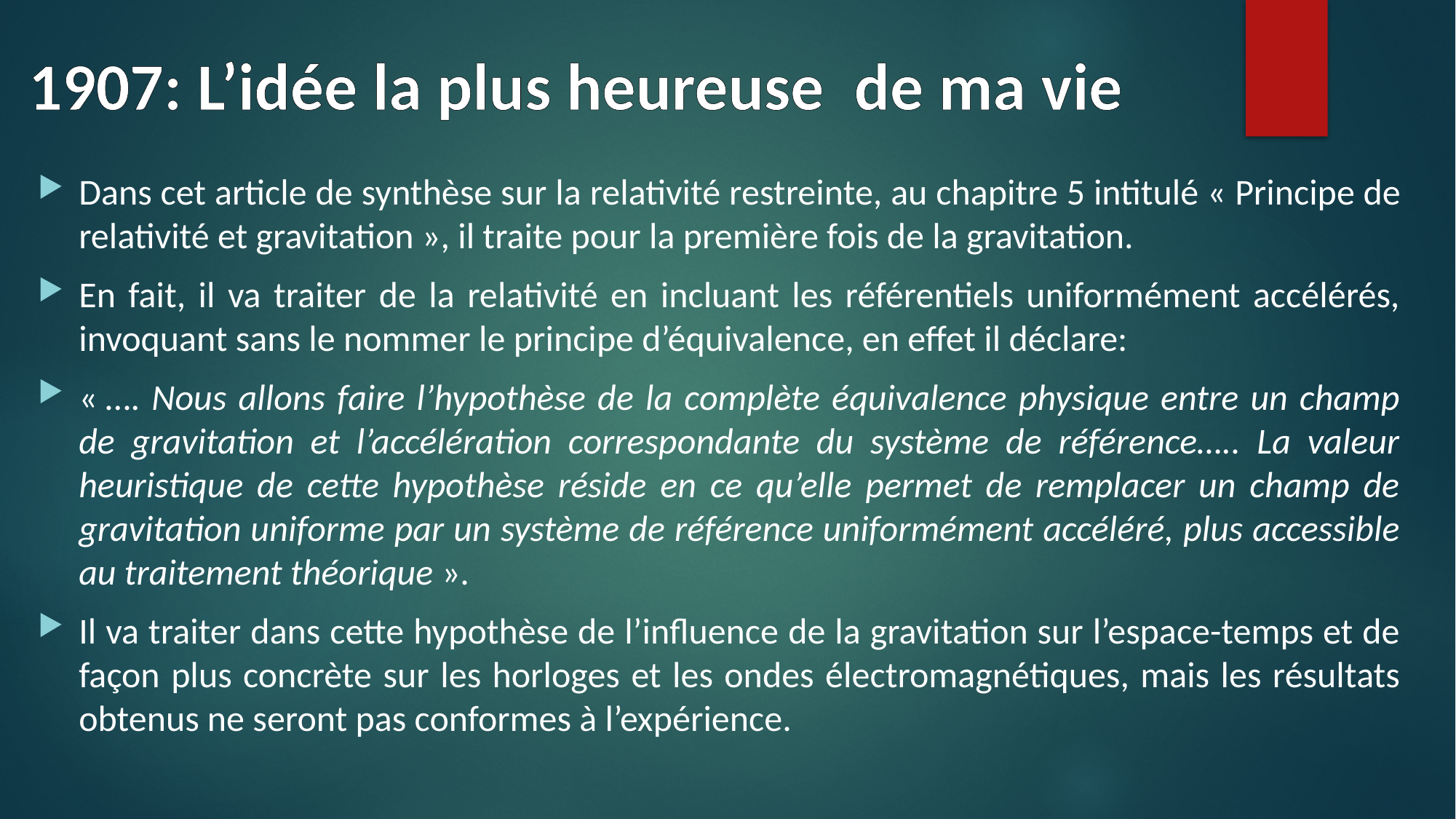

# 1907: L’idée la plus heureuse  de ma vie
Dans cet article de synthèse sur la relativité restreinte, au chapitre 5 intitulé « Principe de relativité et gravitation », il traite pour la première fois de la gravitation.
En fait, il va traiter de la relativité en incluant les référentiels uniformément accélérés, invoquant sans le nommer le principe d’équivalence, en effet il déclare:
« …. Nous allons faire l’hypothèse de la complète équivalence physique entre un champ de gravitation et l’accélération correspondante du système de référence….. La valeur heuristique de cette hypothèse réside en ce qu’elle permet de remplacer un champ de gravitation uniforme par un système de référence uniformément accéléré, plus accessible au traitement théorique ».
Il va traiter dans cette hypothèse de l’influence de la gravitation sur l’espace-temps et de façon plus concrète sur les horloges et les ondes électromagnétiques, mais les résultats obtenus ne seront pas conformes à l’expérience.